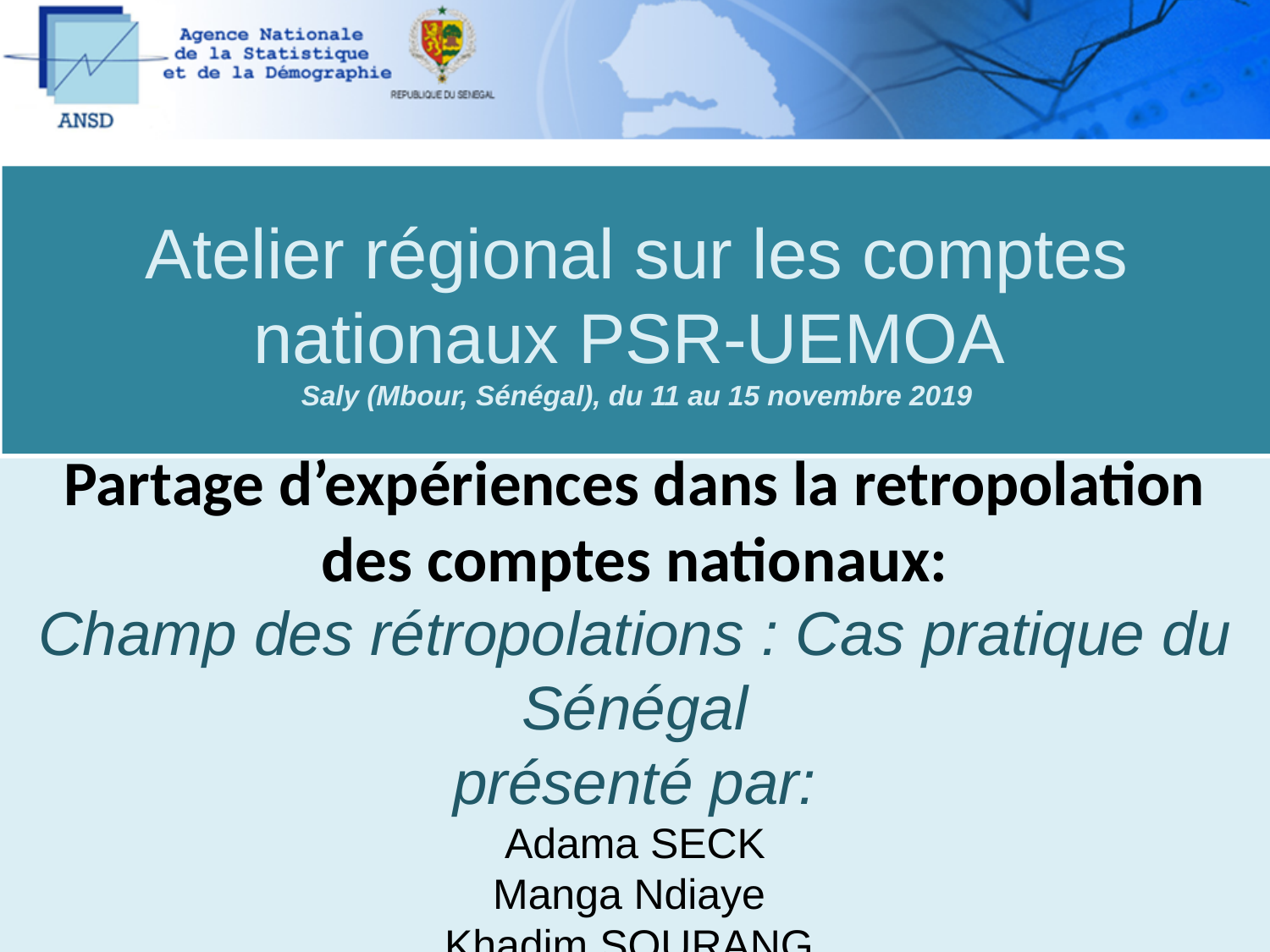

Atelier régional sur les comptes nationaux PSR-UEMOA
Saly (Mbour, Sénégal), du 11 au 15 novembre 2019
# Partage d’expériences dans la retropolation des comptes nationaux: Champ des rétropolations : Cas pratique du Sénégal présenté par: Adama SECK Manga Ndiaye Khadim SOURANG